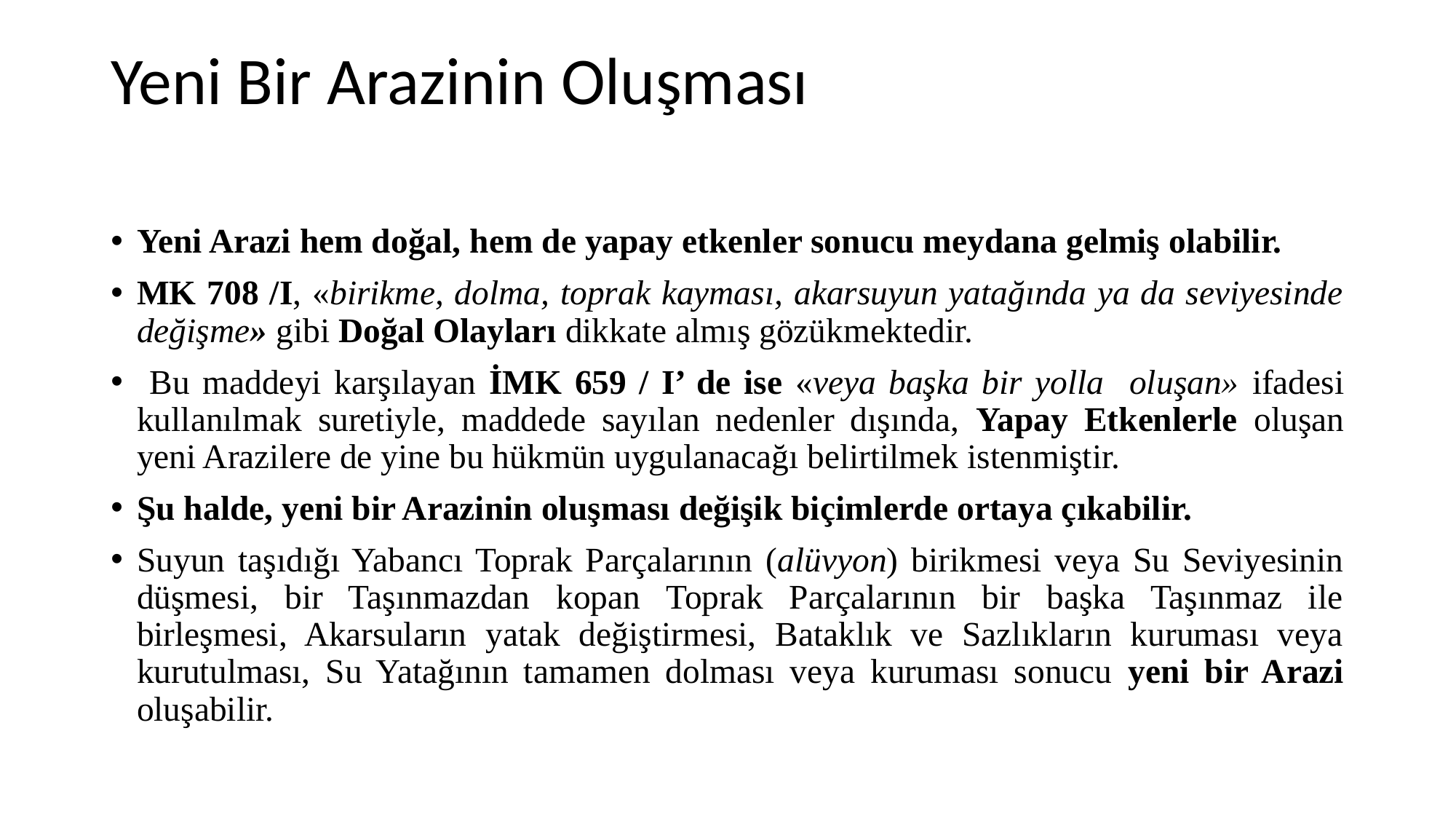

# Yeni Bir Arazinin Oluşması
Yeni Arazi hem doğal, hem de yapay etkenler sonucu meydana gelmiş olabilir.
MK 708 /I, «birikme, dolma, toprak kayması, akarsuyun yatağında ya da seviyesinde değişme» gibi Doğal Olayları dikkate almış gözükmektedir.
 Bu maddeyi karşılayan İMK 659 / I’ de ise «veya başka bir yolla  oluşan» ifadesi kullanılmak suretiyle, maddede sayılan nedenler dışında, Yapay Etkenlerle oluşan yeni Arazilere de yine bu hükmün uygulanacağı belirtilmek istenmiştir.
Şu halde, yeni bir Arazinin oluşması değişik biçimlerde ortaya çıkabilir.
Suyun taşıdığı Yabancı Toprak Parçalarının (alüvyon) birikmesi veya Su Seviyesinin düşmesi, bir Taşınmazdan kopan Toprak Parçalarının bir başka Taşınmaz ile birleşmesi, Akarsuların yatak değiştirmesi, Bataklık ve Sazlıkların kuruması veya kurutulması, Su Yatağının tamamen dolması veya kuruması sonucu yeni bir Arazi oluşabilir.